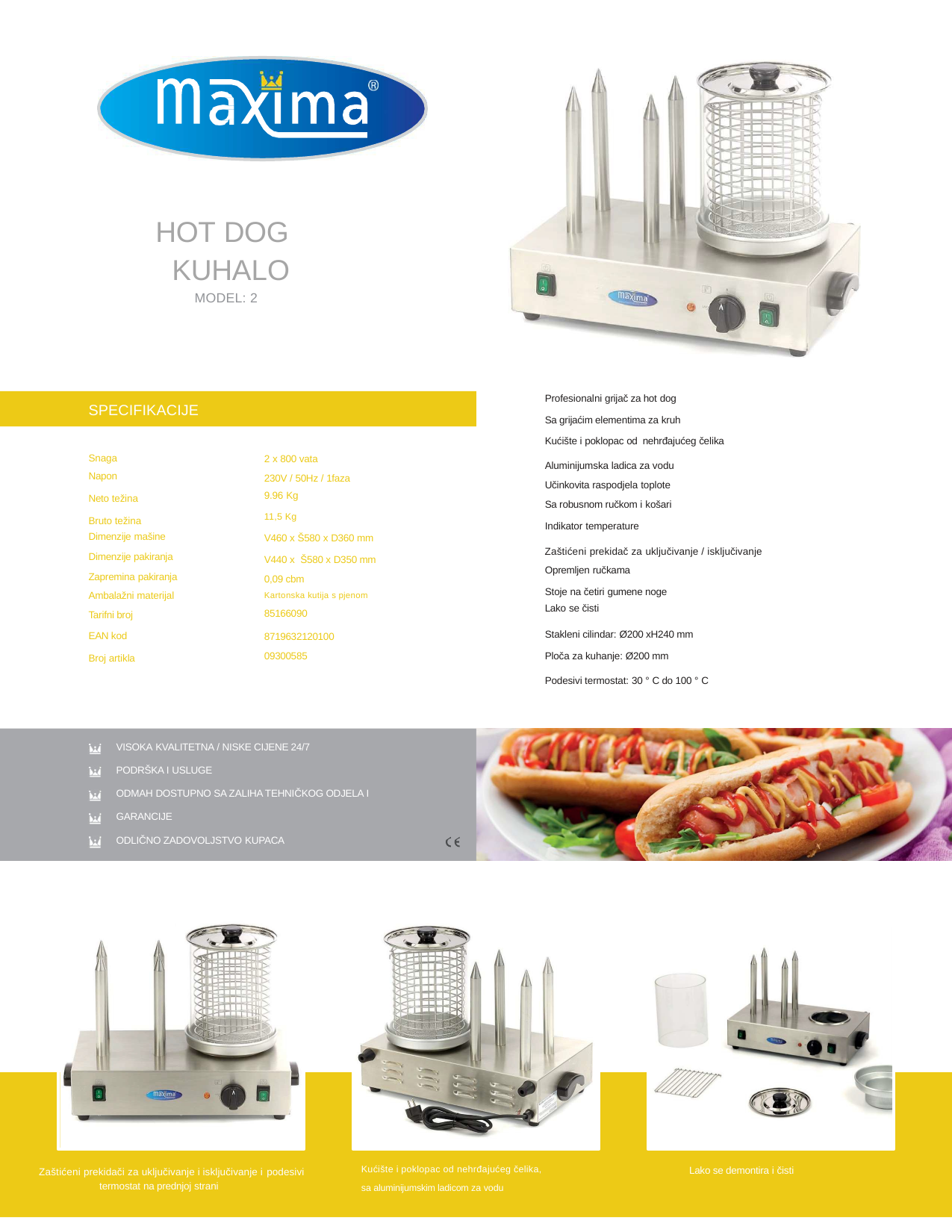

HOT DOG  KUHALO
MODEL: 2

Profesionalni grijač za hot dog
Sa grijaćim elementima za kruh
Kućište i poklopac od  nehrđajućeg čelika

Aluminijumska ladica za vodu

SPECIFIKACIJE
Snaga  Napon
Neto težina
Bruto težina
Dimenzije mašine
Dimenzije pakiranja  Zapremina pakiranja
2 x 800 vata
230V / 50Hz / 1faza
9.96 Kg
11,5 Kg
V460 x Š580 x D360 mm
V440 x  Š580 x D350 mm
0,09 cbm
Učinkovita raspodjela toplote
Sa robusnom ručkom i košari
Indikator temperature
Zaštićeni prekidač za uključivanje / isključivanje
Opremljen ručkama
| Ambalažni materijal Tarifni broj | Kartonska kutija s pjenom 85166090 | Stoje na četiri gumene noge Lako se čisti |
| --- | --- | --- |
| EAN kod | 8719632120100 | Stakleni cilindar: Ø200 xH240 mm |
| Broj artikla | 09300585 | Ploča za kuhanje: Ø200 mm |
|  |  | Podesivi termostat: 30 ° C do 100 ° C |

VISOKA KVALITETNA / NISKE CIJENE 24/7
PODRŠKA I USLUGE
ODMAH DOSTUPNO SA ZALIHA TEHNIČKOG ODJELA I  GARANCIJE

ODLIČNO ZADOVOLJSTVO KUPACA

Kućište i poklopac od nehrđajućeg čelika,
Lako se demontira i čisti
Zaštićeni prekidači za uključivanje i isključivanje i podesivi
termostat na prednjoj strani
sa aluminijumskim ladicom za vodu